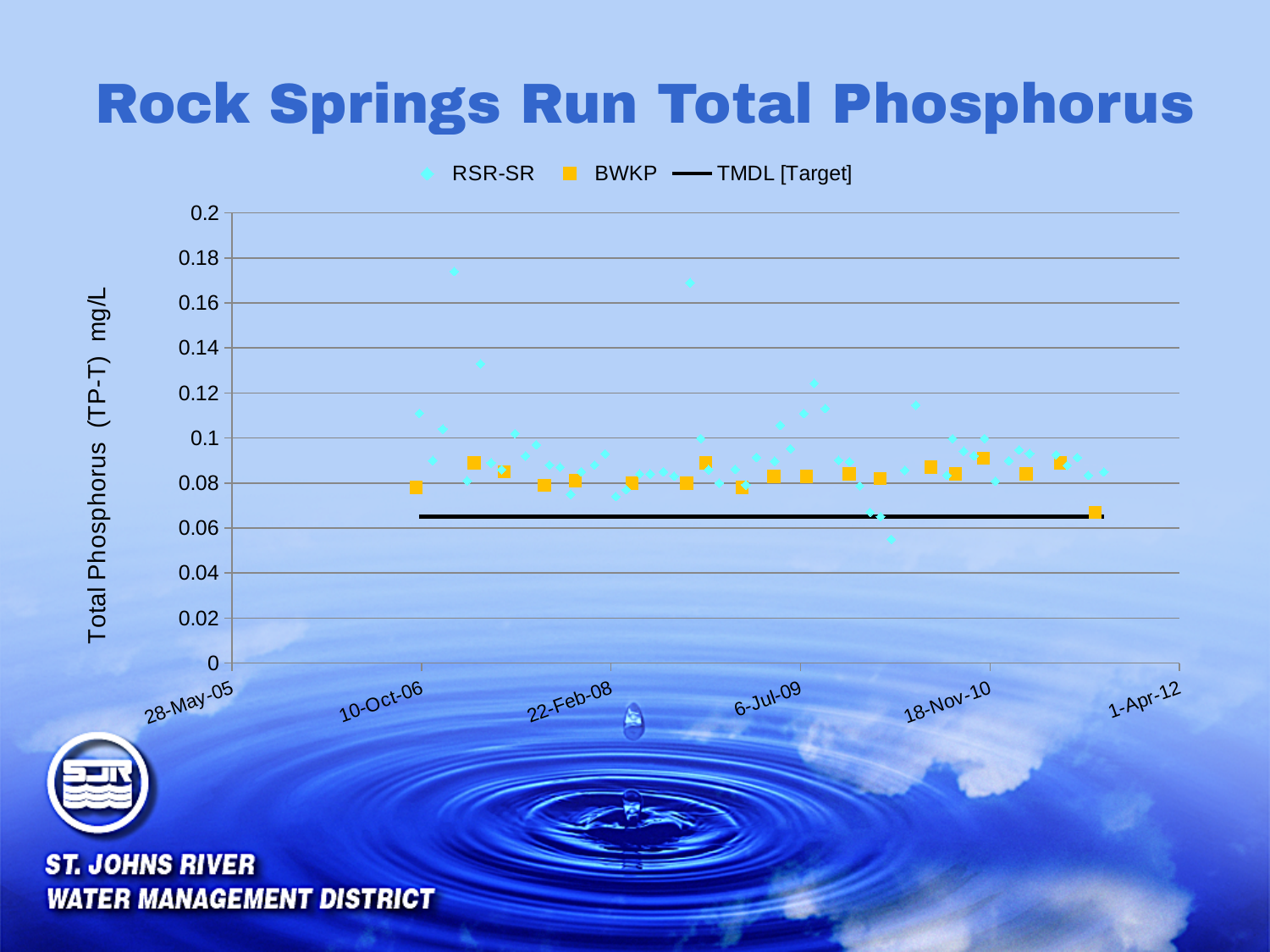

# Rock Springs Run Total Phosphorus

### Chart

| Category | RSR-SR | BWKP | TMDL [Target] |
|---|---|---|---|